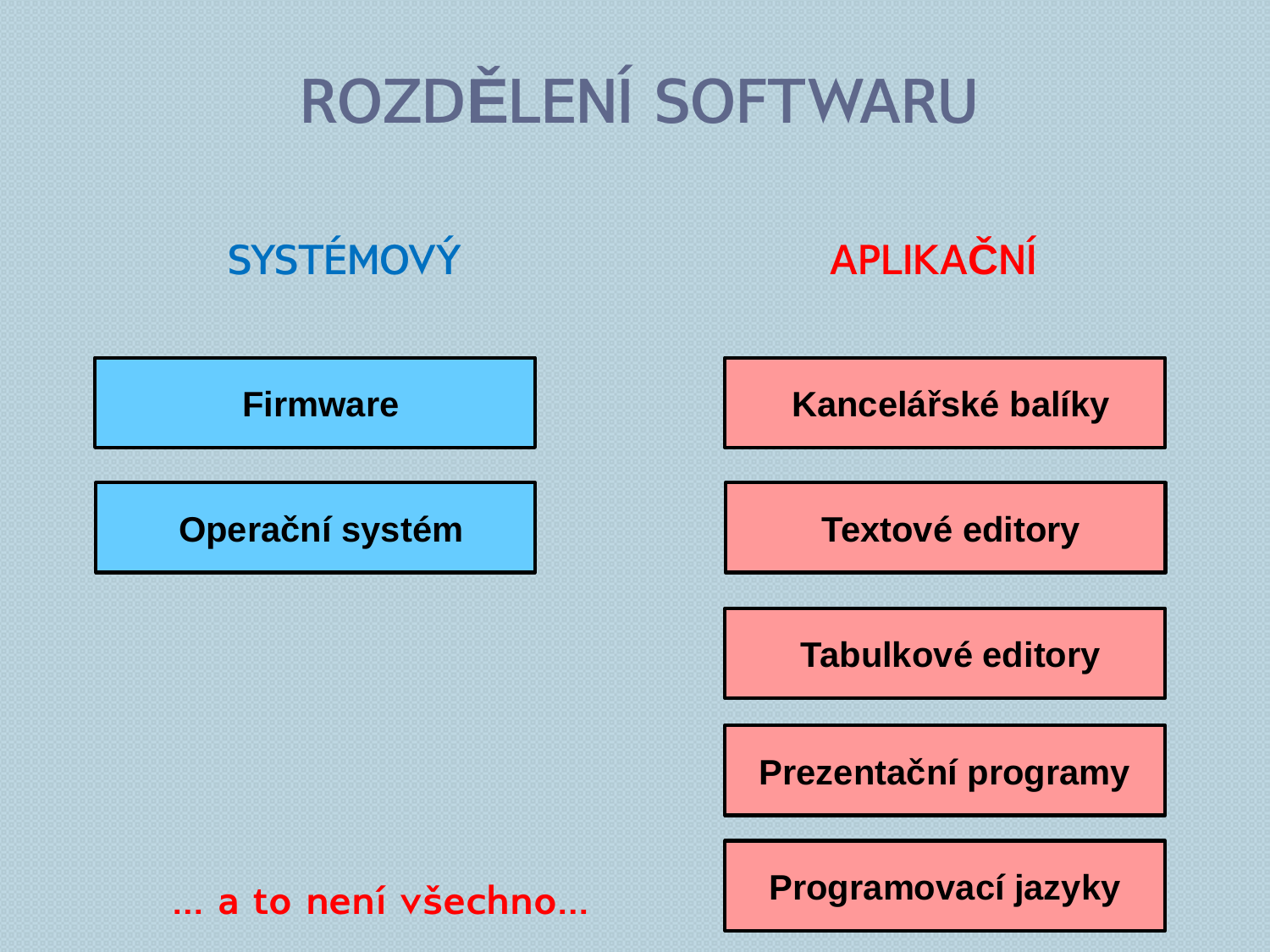

ROZDĚLENÍ SOFTWARU
SYSTÉMOVÝ
APLIKAČNÍ
Kancelářské balíky
Firmware
Operační systém
Textové editory
Tabulkové editory
Prezentační programy
Programovací jazyky
… a to není všechno…